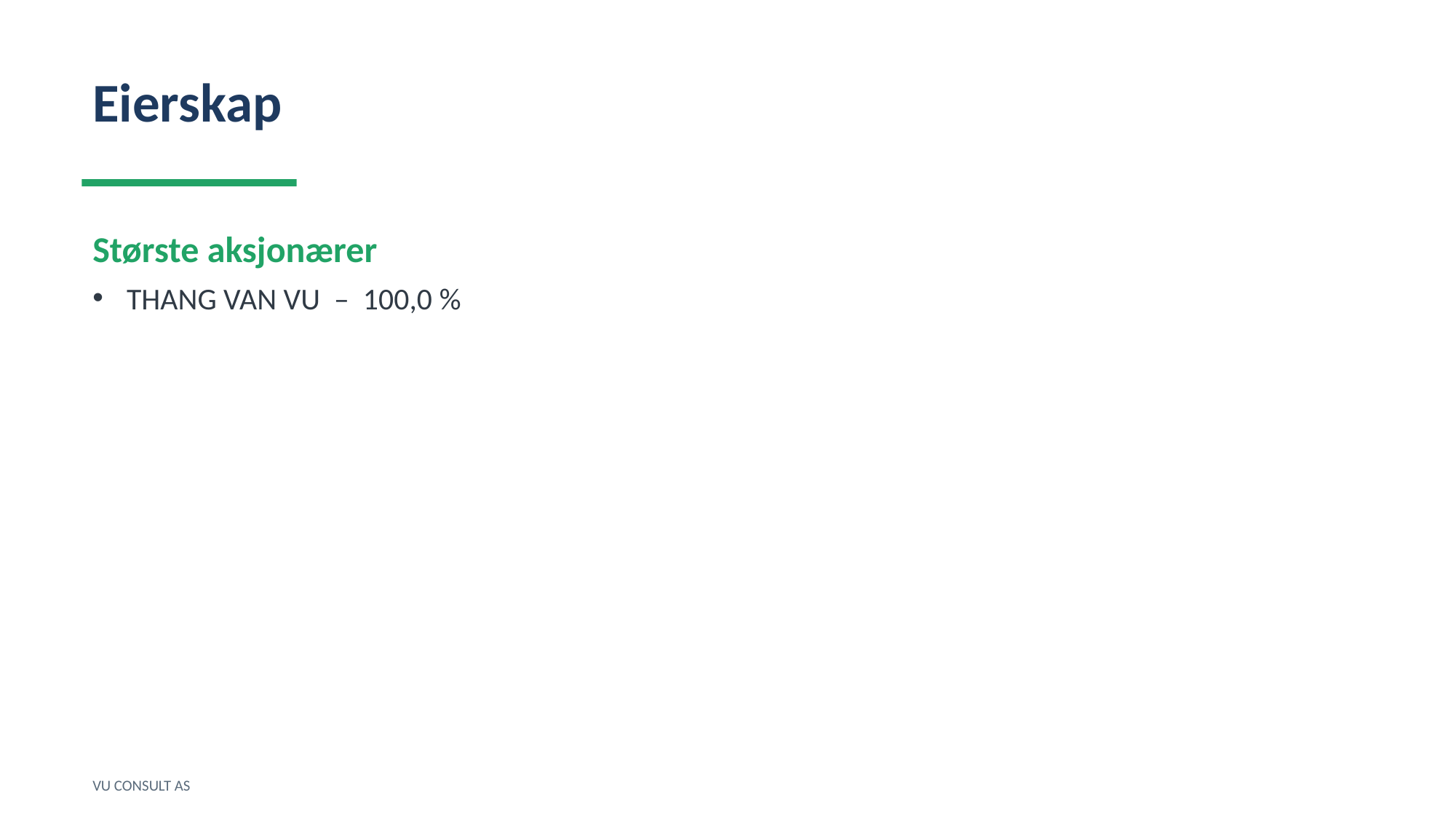

Eierskap

Største aksjonærer
THANG VAN VU  –  100,0 %
VU CONSULT AS